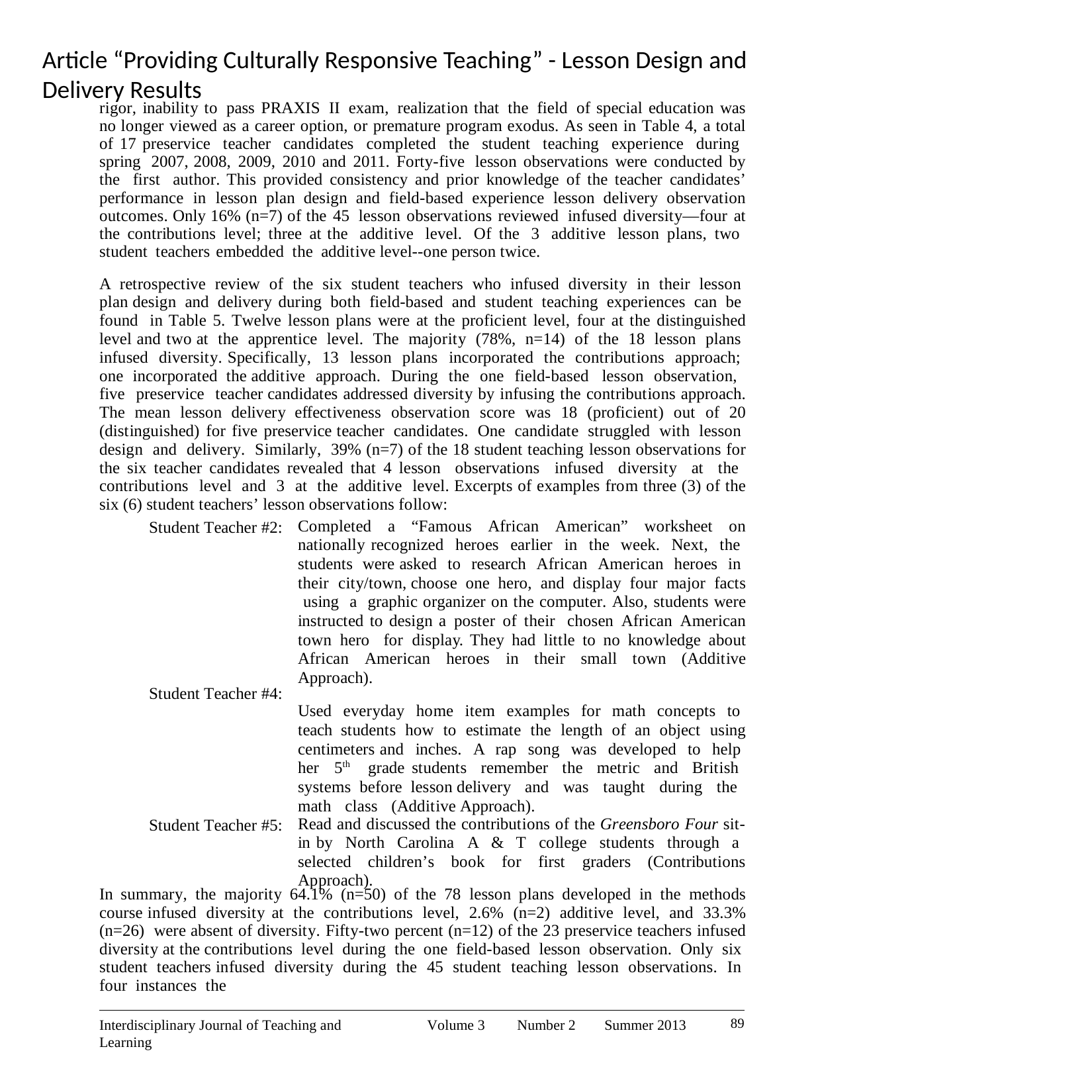

# Article “Providing Culturally Responsive Teaching” - Lesson Design and Delivery Results
rigor, inability to  pass PRAXIS  II  exam,  realization that  the  field  of special education was no longer viewed as a career option, or premature program exodus. As seen in Table 4, a total of 17 preservice  teacher  candidates  completed  the  student  teaching  experience  during  spring  2007, 2008, 2009, 2010 and 2011. Forty-five  lesson observations were conducted by the  first  author. This provided consistency and prior knowledge of the teacher candidates’ performance in lesson plan design and field-based experience lesson delivery observation outcomes. Only 16% (n=7) of the 45  lesson observations reviewed  infused diversity—four at the contributions level; three at the  additive  level.  Of the  3  additive  lesson plans, two  student  teachers embedded  the  additive level--one person twice.
A  retrospective  review  of  the  six  student  teachers  who  infused  diversity  in  their  lesson  plan design  and  delivery during  both  field-based  and  student  teaching  experiences  can  be  found  in Table 5. Twelve lesson plans were at the proficient level, four at the distinguished level and two at  the  apprentice  level.  The  majority  (78%,  n=14)  of  the  18  lesson  plans  infused  diversity. Specifically,  13  lesson  plans  incorporated  the  contributions  approach;  one  incorporated  the additive  approach.  During  the  one  field-based   lesson  observation,   five  preservice  teacher candidates addressed diversity by infusing the contributions approach. The mean lesson delivery effectiveness observation score was 18 (proficient) out of 20 (distinguished) for five preservice teacher  candidates.  One  candidate  struggled  with  lesson  design  and  delivery.  Similarly,  39% (n=7) of the 18 student teaching lesson observations for the six teacher candidates revealed that 4 lesson  observations  infused  diversity  at  the  contributions  level  and  3  at  the  additive  level. Excerpts of examples from three (3) of the six (6) student teachers’ lesson observations follow:
Student Teacher #2:
Completed a “Famous African American” worksheet on nationally recognized  heroes  earlier  in  the  week.  Next,  the  students  were asked  to  research  African  American  heroes  in  their  city/town, choose  one  hero,  and  display  four  major  facts  using  a  graphic organizer on the computer. Also, students were instructed to design a poster of their  chosen African American town hero  for display. They had little to no knowledge about African American heroes in their small town (Additive Approach).
Used  everyday  home  item  examples  for  math  concepts  to  teach students how to estimate the length of an object using centimeters and  inches.  A  rap  song  was  developed  to  help  her  5th   grade students  remember  the  metric  and  British  systems  before  lesson delivery   and   was   taught   during   the   math   class   (Additive Approach).
Student Teacher #4:
Student Teacher #5:
Read and discussed the contributions of the Greensboro Four sit-in by  North  Carolina  A  &  T  college  students  through  a  selected children’s book for first graders (Contributions Approach).
In summary, the majority 64.1% (n=50) of the 78 lesson plans developed in the methods course infused  diversity at  the  contributions  level,  2.6%  (n=2)  additive  level,  and  33.3% (n=26)  were absent of diversity. Fifty-two percent (n=12) of the 23 preservice teachers infused diversity at the contributions  level  during  the  one  field-based  lesson  observation.  Only  six  student  teachers infused  diversity  during  the  45  student  teaching  lesson  observations.  In  four  instances  the
89
Interdisciplinary Journal of Teaching and Learning
Volume 3
Number 2
Summer 2013